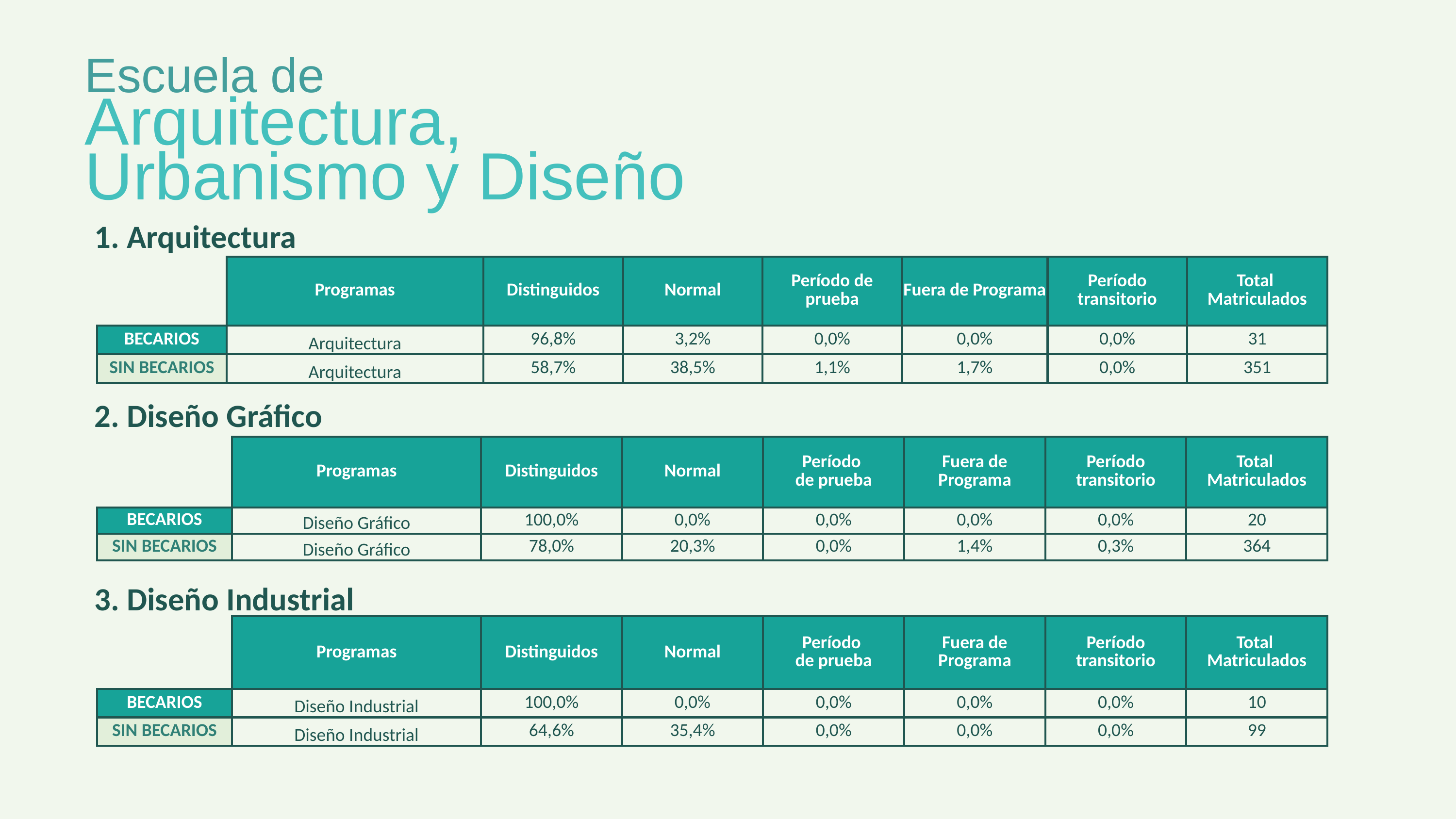

Escuela de
Arquitectura, Urbanismo y Diseño

1. Arquitectura
|  | Programas | Distinguidos | Normal | Período de prueba | Fuera de Programa | Período transitorio | Total Matriculados |
| --- | --- | --- | --- | --- | --- | --- | --- |
|  |  |  |  |  |  |  |  |
| BECARIOS | Arquitectura | 96,8% | 3,2% | 0,0% | 0,0% | 0,0% | 31 |
| SIN BECARIOS | Arquitectura | 58,7% | 38,5% | 1,1% | 1,7% | 0,0% | 351 |
2. Diseño Gráfico
|  | Programas | Distinguidos | Normal | Período de prueba | Fuera de Programa | Período transitorio | Total Matriculados |
| --- | --- | --- | --- | --- | --- | --- | --- |
|  |  |  |  |  |  |  |  |
| BECARIOS | Diseño Gráfico | 100,0% | 0,0% | 0,0% | 0,0% | 0,0% | 20 |
| SIN BECARIOS | Diseño Gráfico | 78,0% | 20,3% | 0,0% | 1,4% | 0,3% | 364 |
3. Diseño Industrial
|  | Programas | Distinguidos | Normal | Período de prueba | Fuera de Programa | Período transitorio | Total Matriculados |
| --- | --- | --- | --- | --- | --- | --- | --- |
|  |  |  |  |  |  |  |  |
| BECARIOS | Diseño Industrial | 100,0% | 0,0% | 0,0% | 0,0% | 0,0% | 10 |
| SIN BECARIOS | Diseño Industrial | 64,6% | 35,4% | 0,0% | 0,0% | 0,0% | 99 |